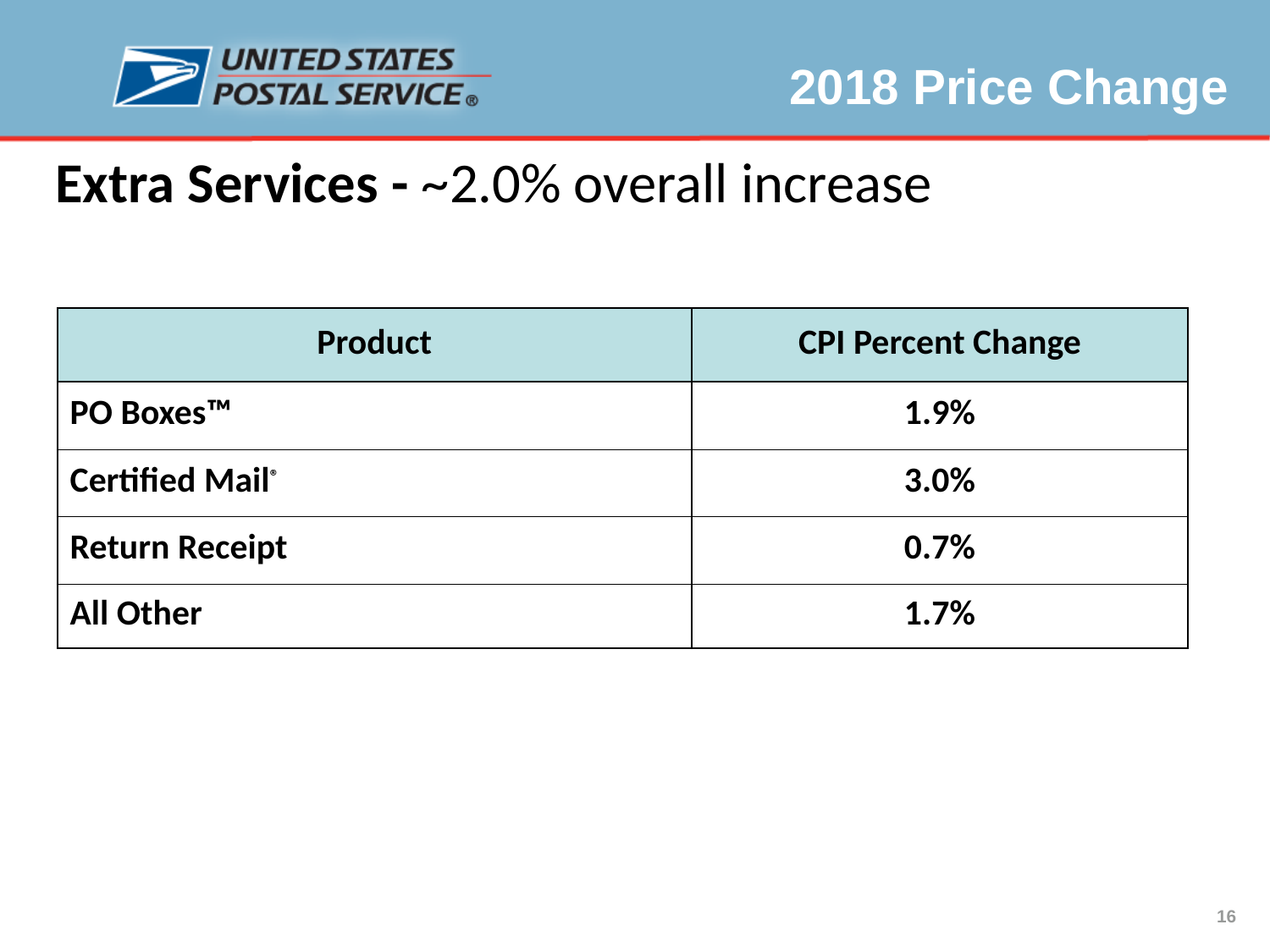

2018 Price Change
Extra Services - ~2.0% overall increase
| Product | CPI Percent Change |
| --- | --- |
| PO Boxes™ | 1.9% |
| Certified Mail® | 3.0% |
| Return Receipt | 0.7% |
| All Other | 1.7% |
16